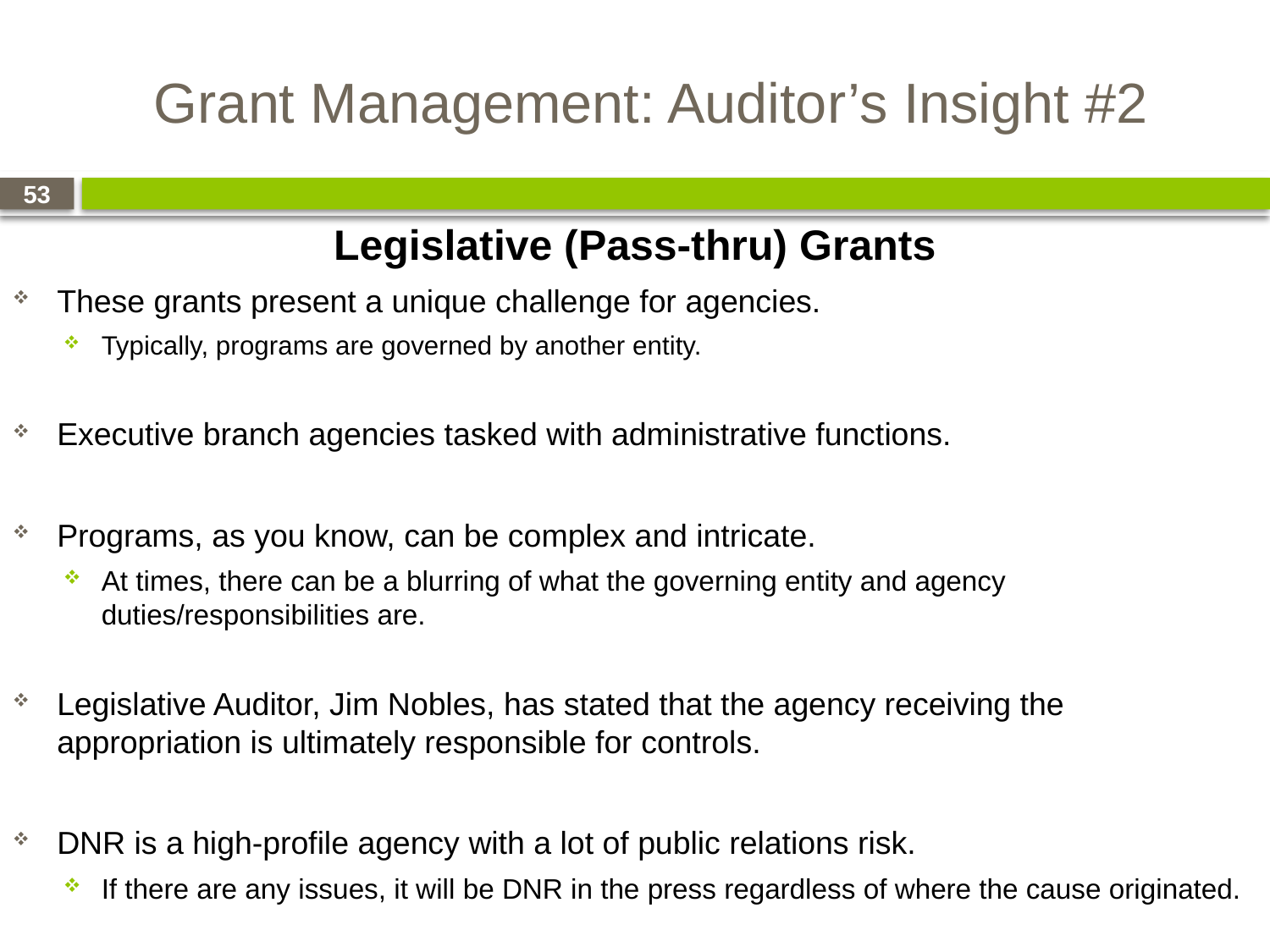

# Grant Management: Auditor’s Insight #2
53
Legislative (Pass-thru) Grants
These grants present a unique challenge for agencies.
Typically, programs are governed by another entity.

Executive branch agencies tasked with administrative functions.

Programs, as you know, can be complex and intricate.
At times, there can be a blurring of what the governing entity and agency duties/responsibilities are.

Legislative Auditor, Jim Nobles, has stated that the agency receiving the appropriation is ultimately responsible for controls.

DNR is a high-profile agency with a lot of public relations risk.
If there are any issues, it will be DNR in the press regardless of where the cause originated.